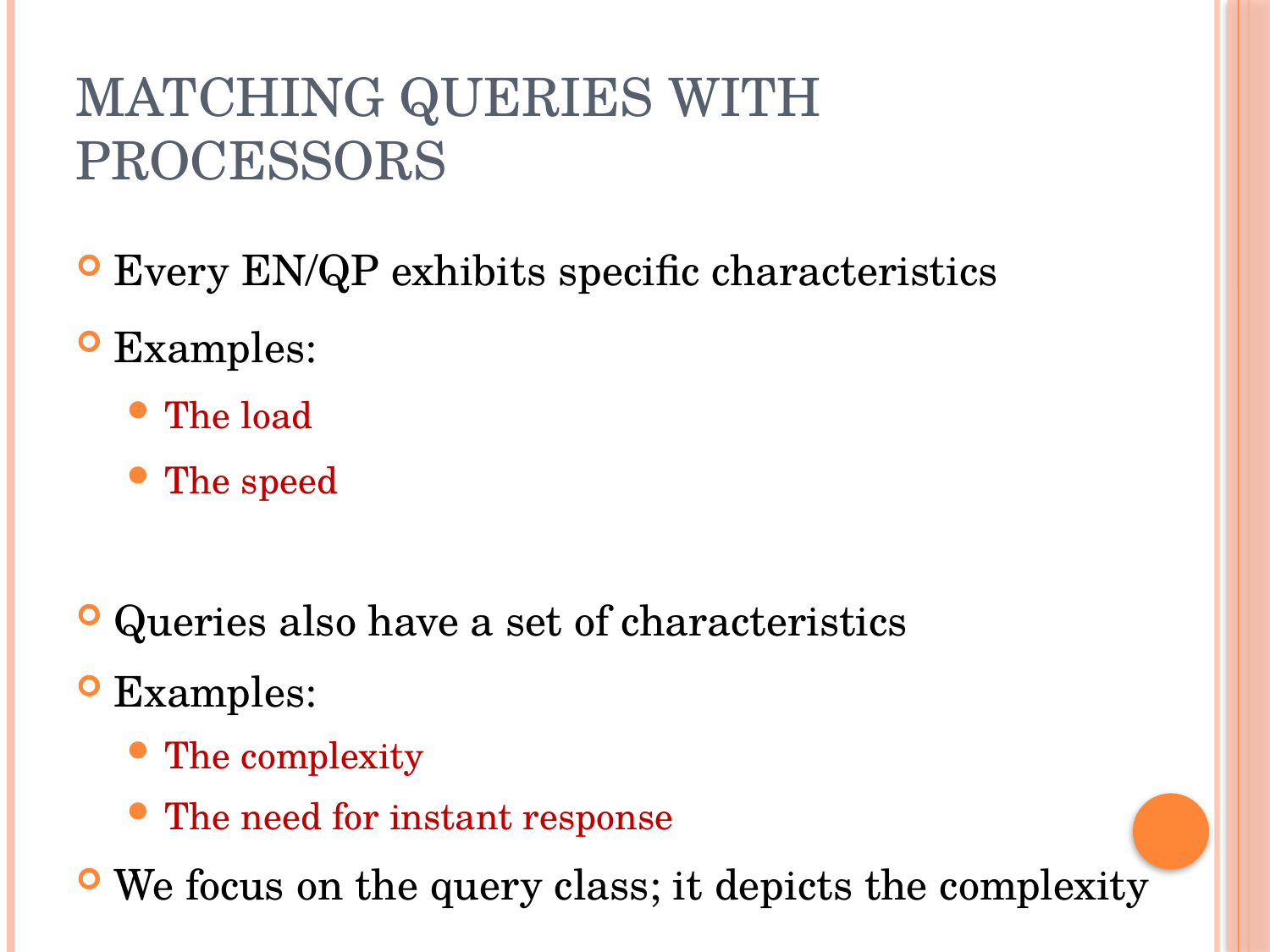

# Matching Queries with Processors
Every EN/QP exhibits specific characteristics
Examples:
The load
The speed

Queries also have a set of characteristics
Examples:
The complexity
The need for instant response
We focus on the query class; it depicts the complexity